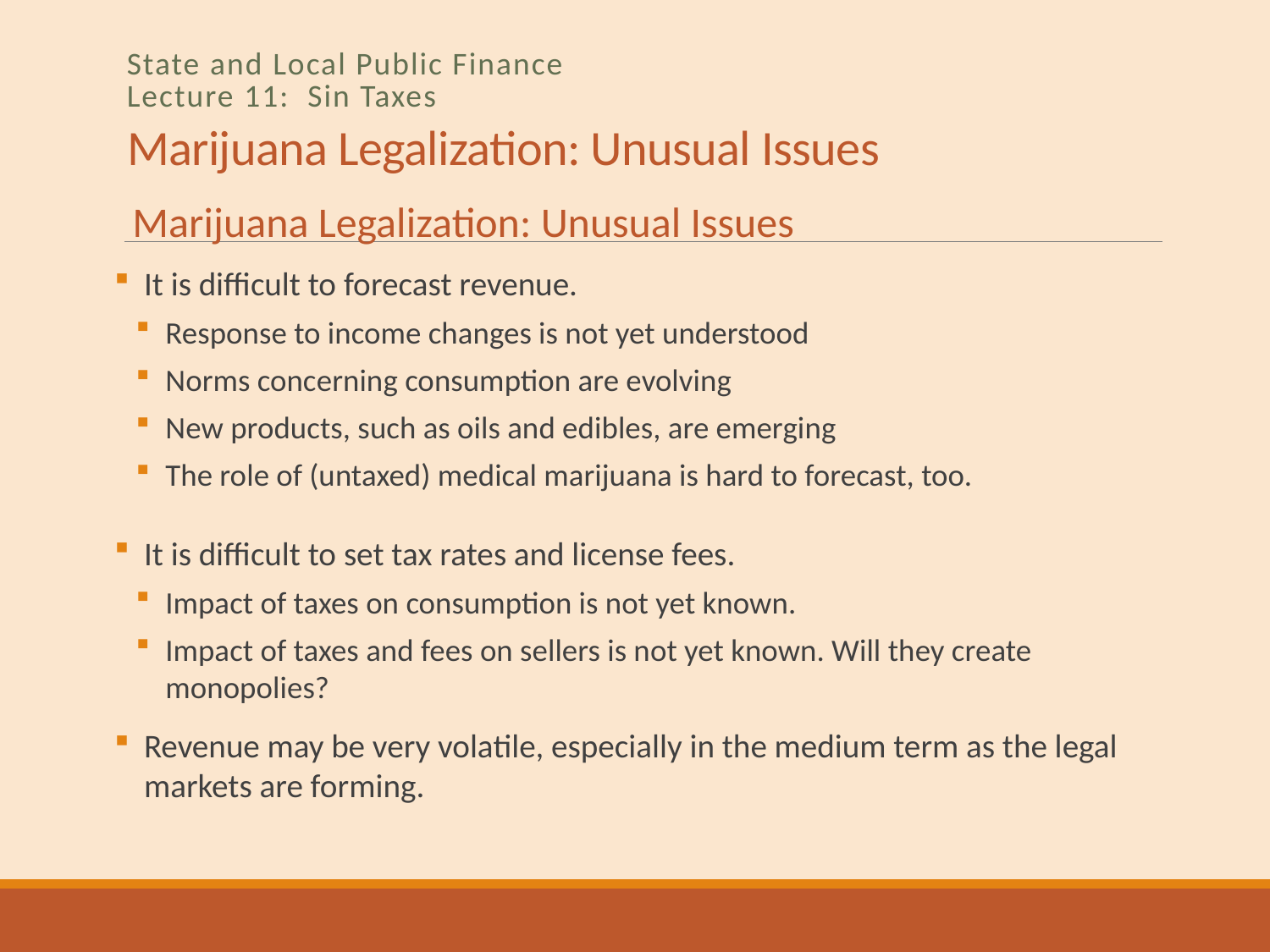

# Marijuana Legalization: Unusual Issues
State and Local Public Finance
Lecture 11:  Sin Taxes
Marijuana Legalization: Unusual Issues
It is difficult to forecast revenue.
Response to income changes is not yet understood
Norms concerning consumption are evolving
New products, such as oils and edibles, are emerging
The role of (untaxed) medical marijuana is hard to forecast, too.
It is difficult to set tax rates and license fees.
Impact of taxes on consumption is not yet known.
Impact of taxes and fees on sellers is not yet known. Will they create monopolies?
Revenue may be very volatile, especially in the medium term as the legal markets are forming.